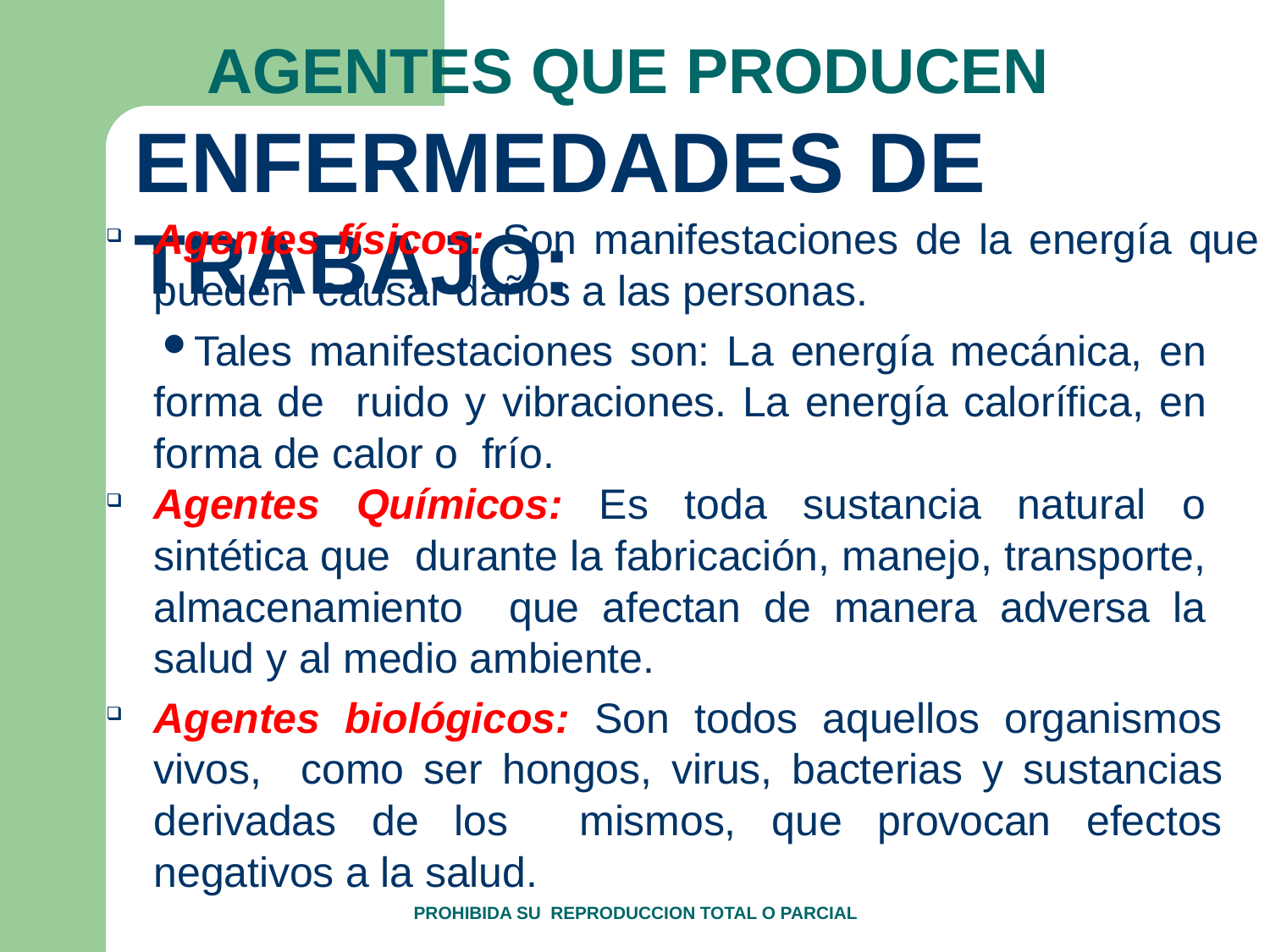

# AGENTES QUE PRODUCEN
ENFERMEDADES DE TRABAJO:
Agentes físicos: Son manifestaciones de la energía que pueden  causar daños a las personas.
Tales manifestaciones son: La energía mecánica, en forma de  ruido y vibraciones. La energía calorífica, en forma de calor o  frío.
Agentes Químicos: Es toda sustancia natural o sintética que  durante la fabricación, manejo, transporte, almacenamiento  que afectan de manera adversa la salud y al medio ambiente.
Agentes biológicos: Son todos aquellos organismos vivos,  como ser hongos, virus, bacterias y sustancias derivadas de los  mismos, que provocan efectos negativos a la salud.